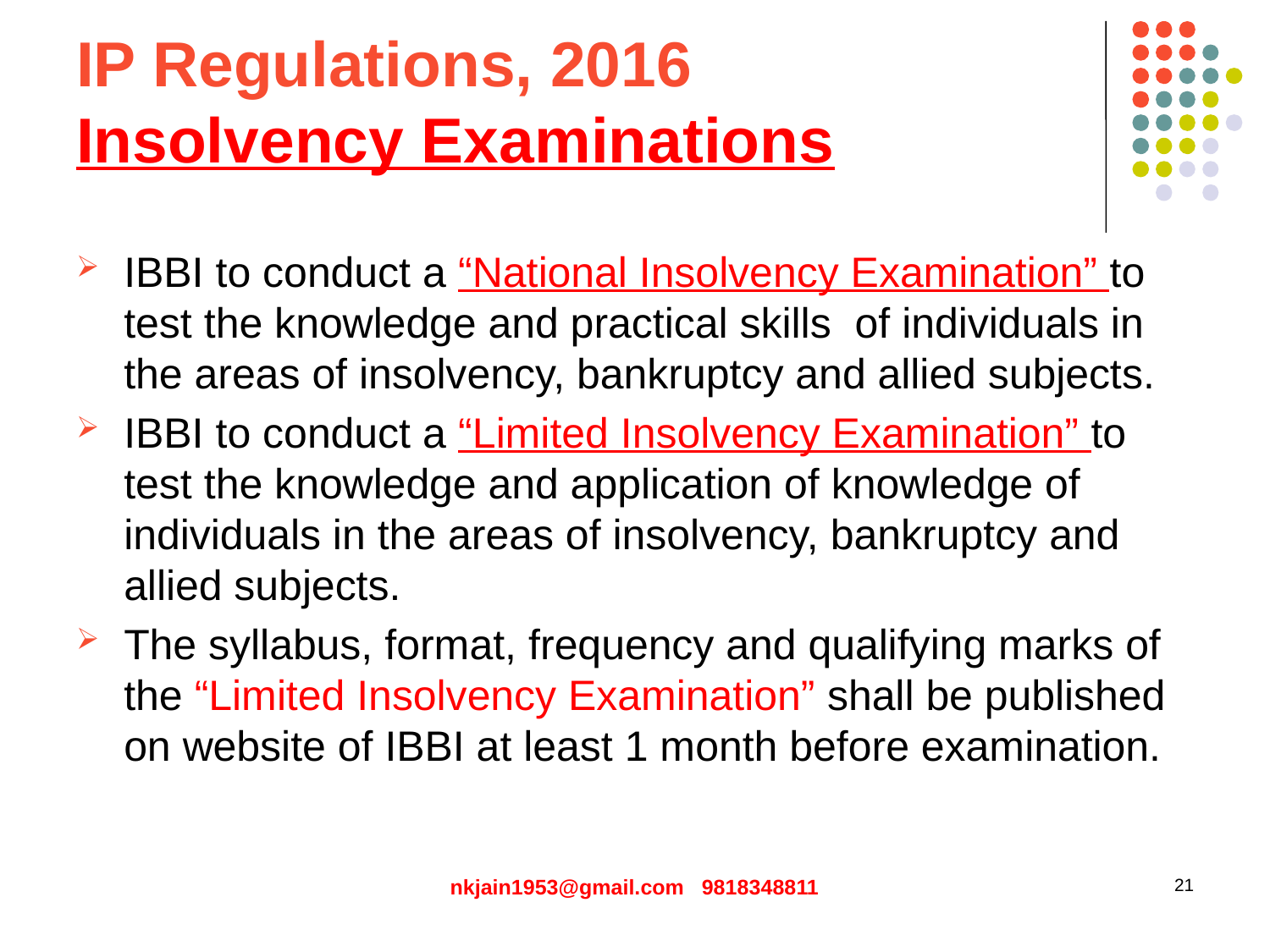

# IP Regulations, 2016 Insolvency Examinations
IBBI to conduct a “National Insolvency Examination” to test the knowledge and practical skills  of individuals in the areas of insolvency, bankruptcy and allied subjects.
IBBI to conduct a “Limited Insolvency Examination” to test the knowledge and application of knowledge of individuals in the areas of insolvency, bankruptcy and allied subjects.
The syllabus, format, frequency and qualifying marks of the “Limited Insolvency Examination” shall be published on website of IBBI at least 1 month before examination.

nkjain1953@gmail.com   9818348811
21